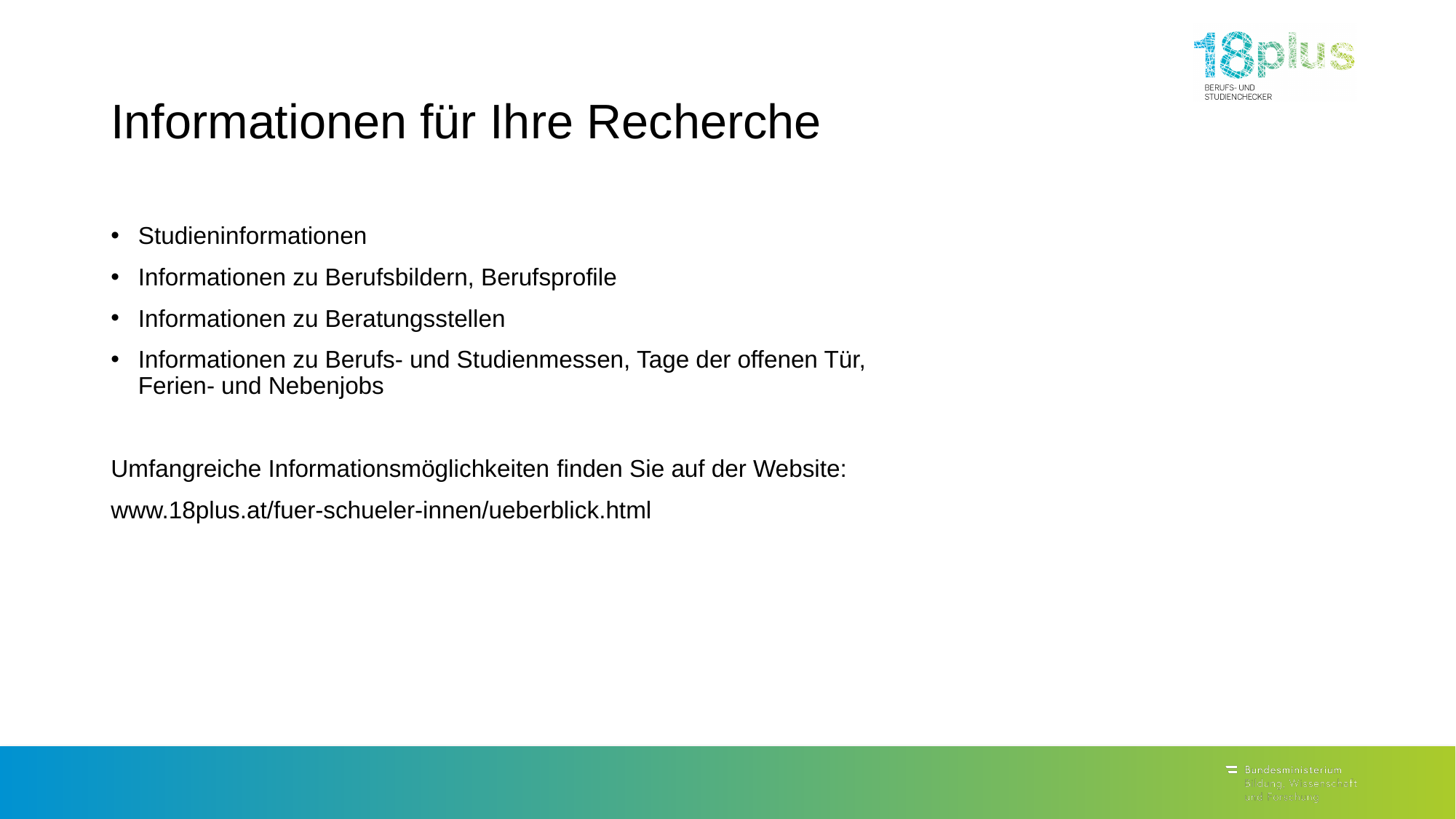

# Informationen für Ihre Recherche
Studieninformationen
Informationen zu Berufsbildern, Berufsprofile
Informationen zu Beratungsstellen
Informationen zu Berufs- und Studienmessen, Tage der offenen Tür,
Ferien- und Nebenjobs

Umfangreiche Informationsmöglichkeiten finden Sie auf der Website:
www.18plus.at/fuer-schueler-innen/ueberblick.html